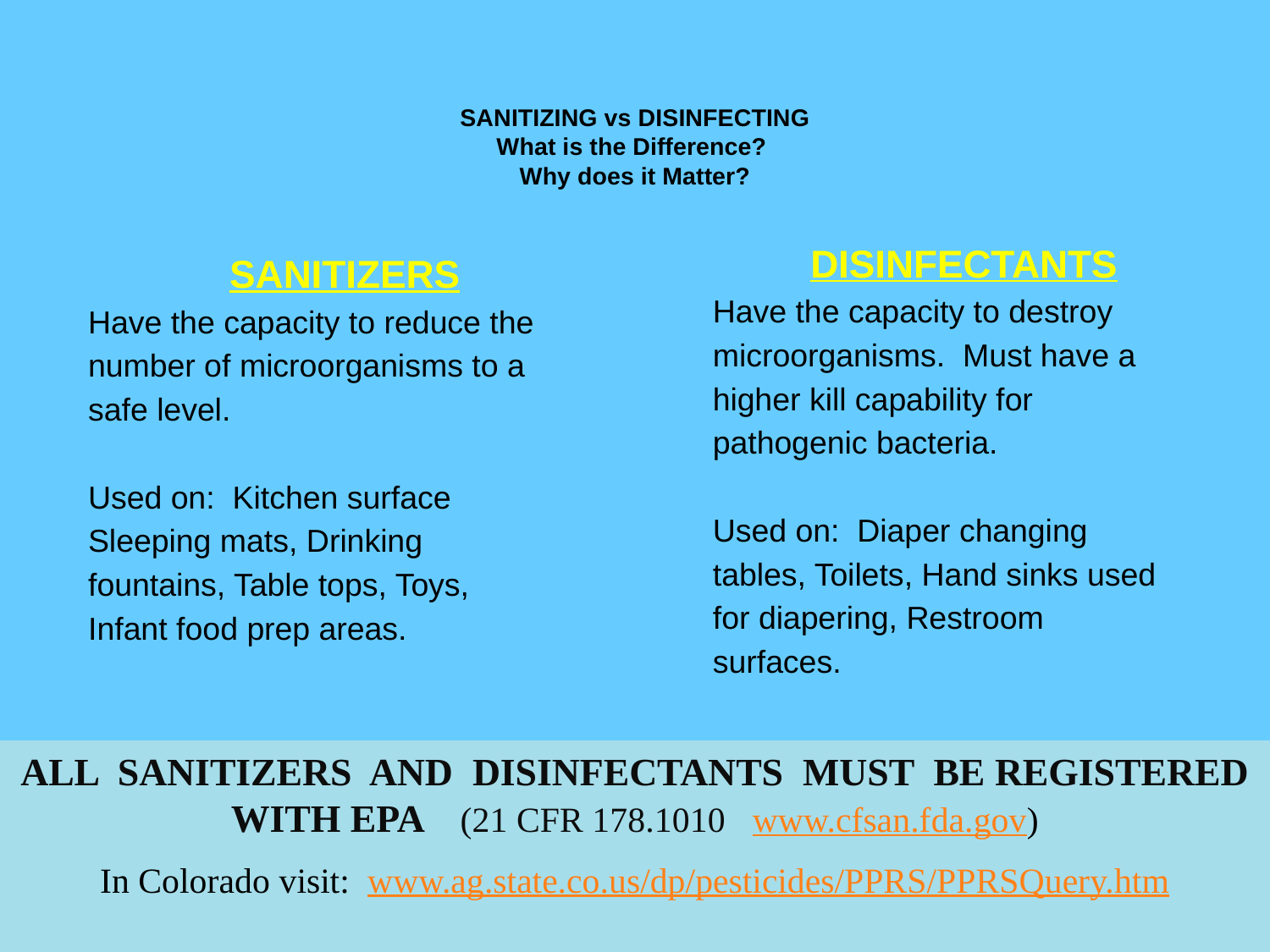

# SANITIZING vs DISINFECTING What is the Difference? Why does it Matter?
DISINFECTANTS
Have the capacity to destroy
microorganisms.  Must have a
higher kill capability for
pathogenic bacteria.

Used on:  Diaper changing
tables, Toilets, Hand sinks used
for diapering, Restroom
surfaces.

SANITIZERS
Have the capacity to reduce the
number of microorganisms to a
safe level.

Used on:  Kitchen surface
Sleeping mats, Drinking
fountains, Table tops, Toys,
Infant food prep areas.

ALL  SANITIZERS  AND  DISINFECTANTS  MUST  BE REGISTERED WITH EPA    (21 CFR 178.1010   www.cfsan.fda.gov)
In Colorado visit:  www.ag.state.co.us/dp/pesticides/PPRS/PPRSQuery.htm